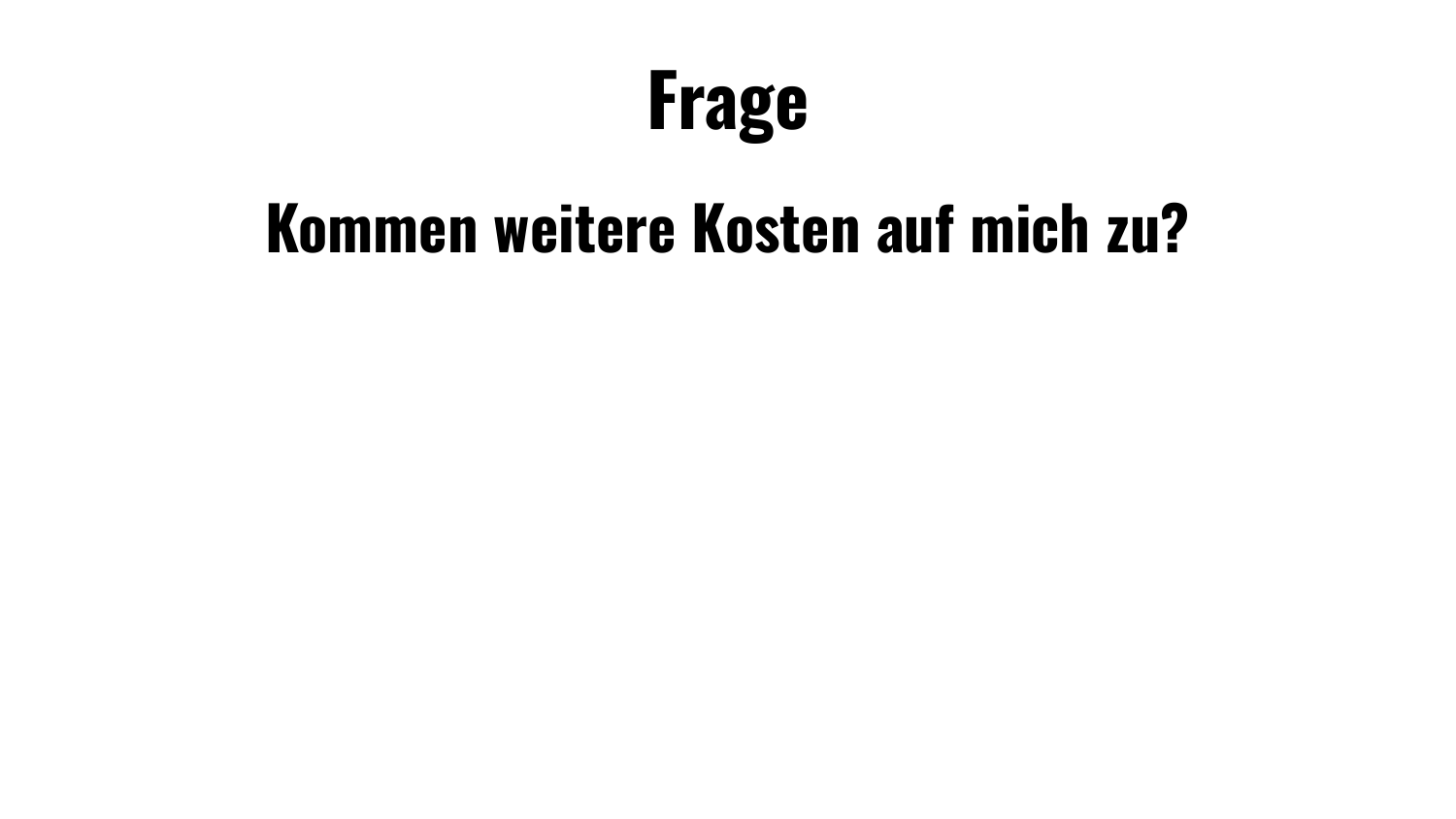

Frage

Kommen weitere Kosten auf mich zu?